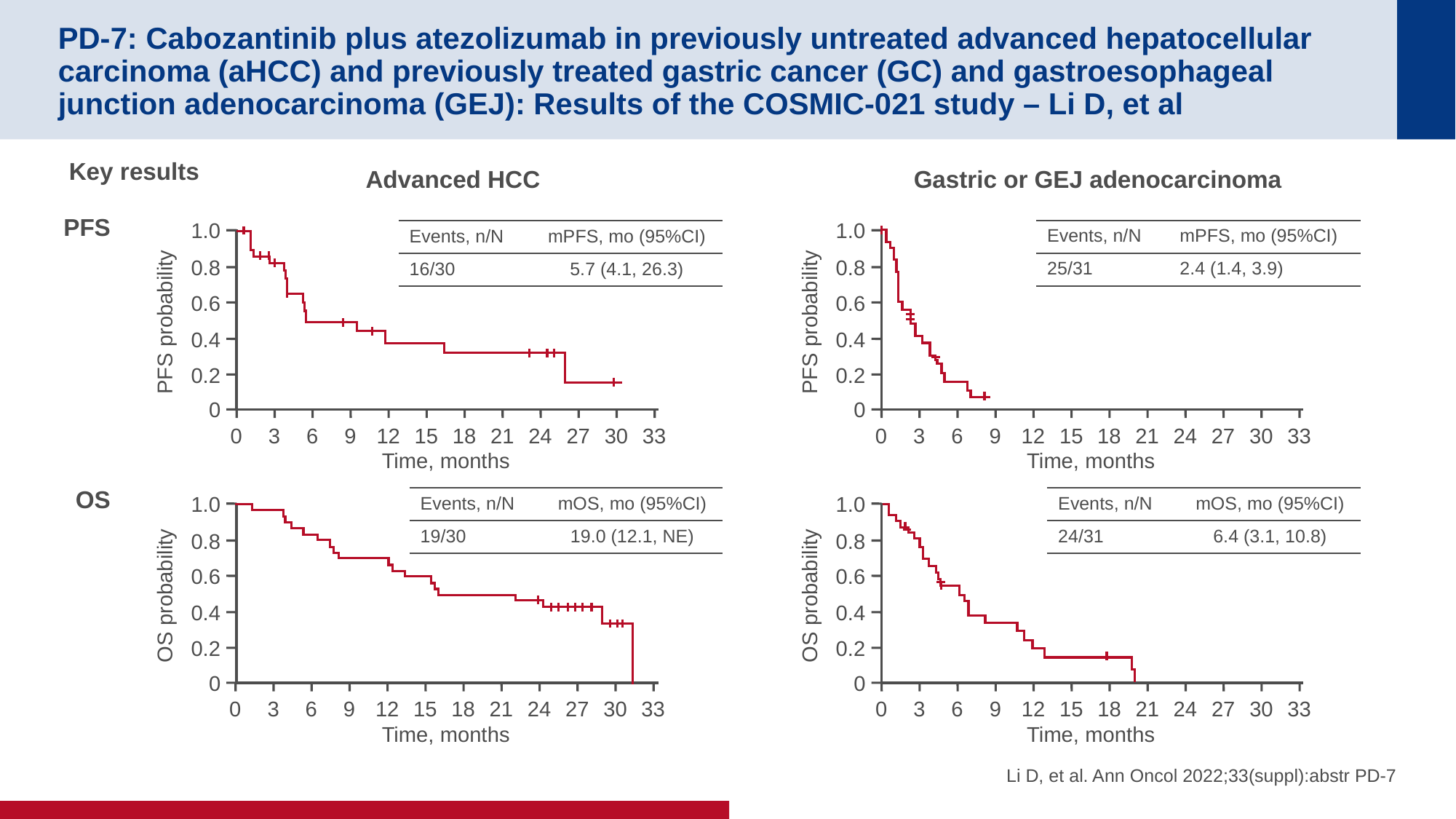

# PD-7: Cabozantinib plus atezolizumab in previously untreated advanced hepatocellular carcinoma (aHCC) and previously treated gastric cancer (GC) and gastroesophageal junction adenocarcinoma (GEJ): Results of the COSMIC-021 study – Li D, et al
Key results
Advanced HCC
Gastric or GEJ adenocarcinoma
1.0

0.8

0.6

PFS probability
0.4

0.2

0

0
3
6
9
12
15
18
21
24
27
30
33
Time, months
PFS
1.0

0.8

0.6

PFS probability
0.4

0.2

0

0
3
6
9
12
15
18
21
24
27
30
33
Time, months
| Events, n/N | mPFS, mo (95%CI) |
| --- | --- |
| 25/31 | 2.4 (1.4, 3.9) |
| Events, n/N | mPFS, mo (95%CI) |
| --- | --- |
| 16/30 | 5.7 (4.1, 26.3) |
OS
| Events, n/N | mOS, mo (95%CI) |
| --- | --- |
| 19/30 | 19.0 (12.1, NE) |
| Events, n/N | mOS, mo (95%CI) |
| --- | --- |
| 24/31 | 6.4 (3.1, 10.8) |
1.0

0.8

0.6

OS probability
0.4

0.2

0

0
3
6
9
12
15
18
21
24
27
30
33
Time, months
1.0

0.8

0.6

OS probability
0.4

0.2

0

0
3
6
9
12
15
18
21
24
27
30
33
Time, months
Li D, et al. Ann Oncol 2022;33(suppl):abstr PD-7